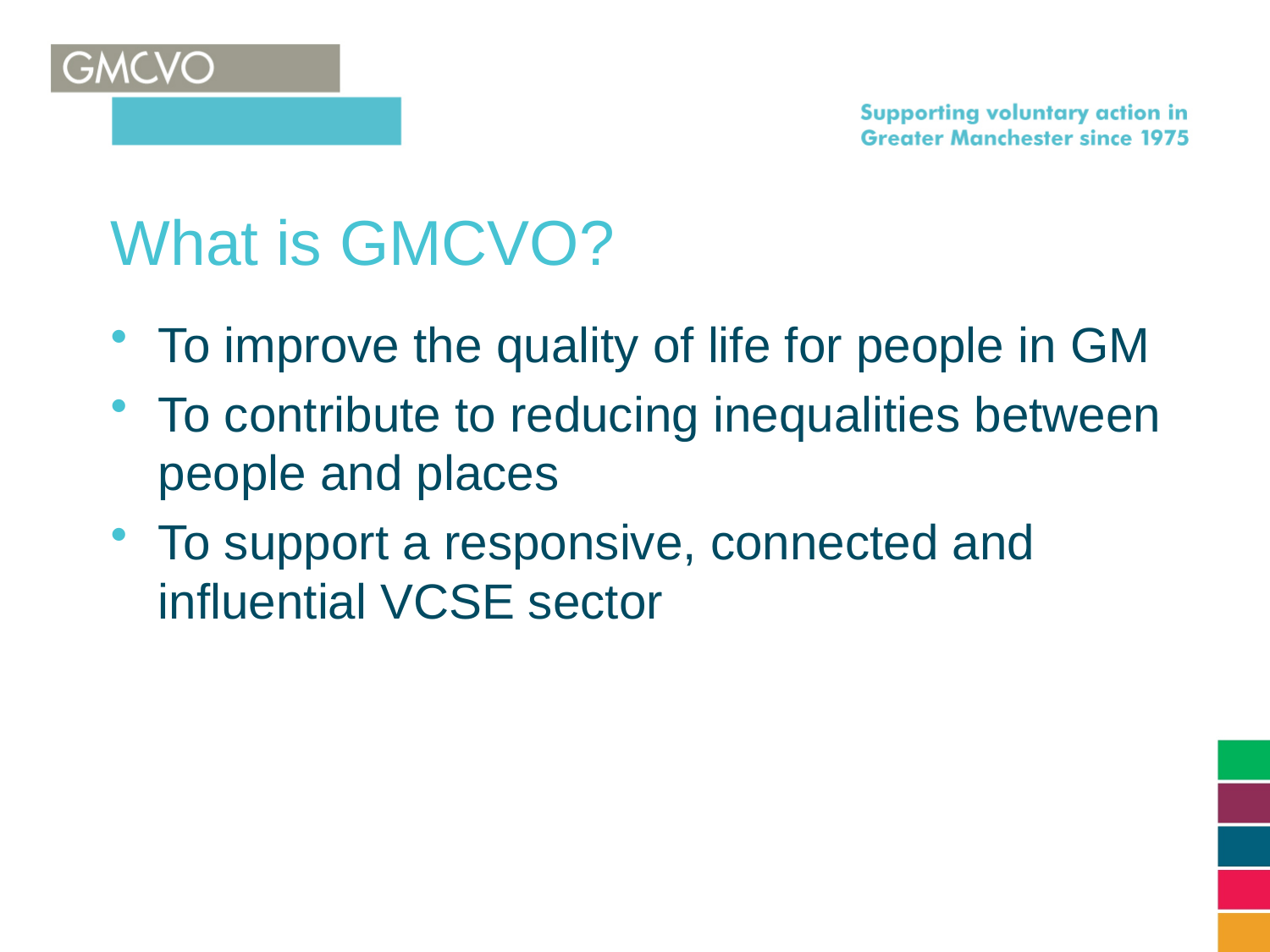

# What is GMCVO?
To improve the quality of life for people in GM
To contribute to reducing inequalities between people and places
To support a responsive, connected and influential VCSE sector